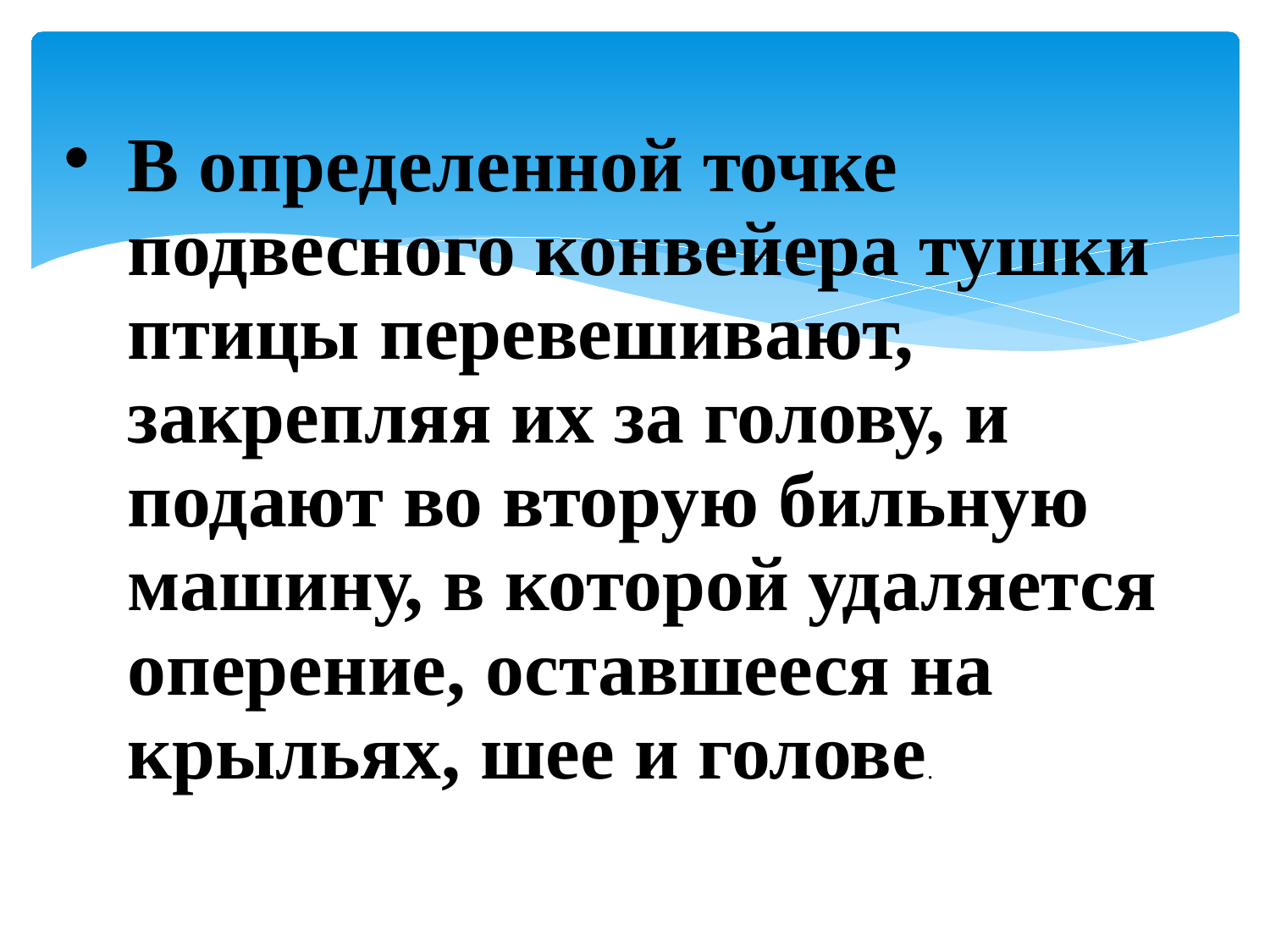

В определенной точке подвесного конвейера тушки птицы перевешивают, закрепляя их за голову, и подают во вторую бильную машину, в которой удаляется оперение, оставшееся на крыльях, шее и голове.